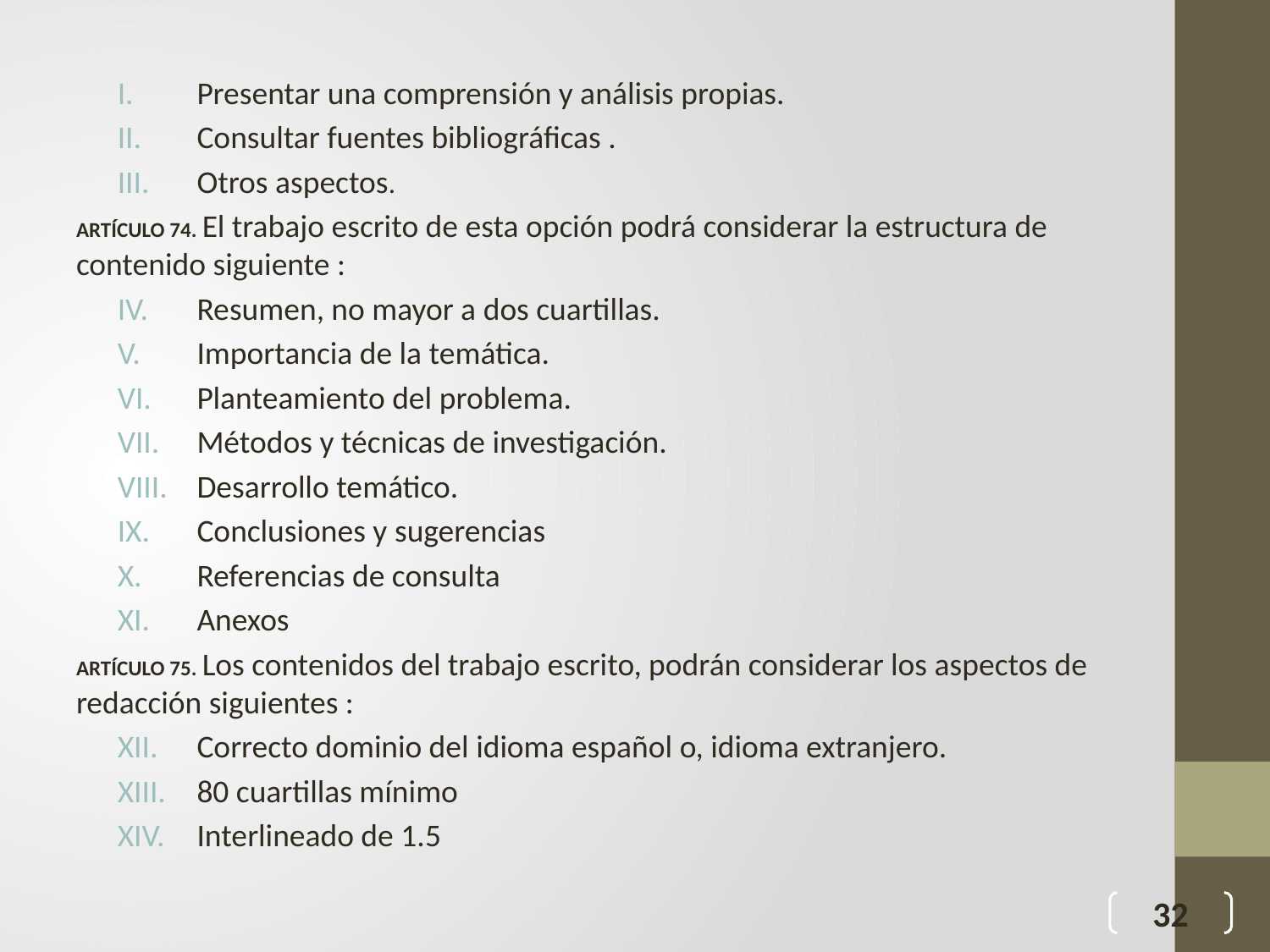

Presentar una comprensión y análisis propias.
Consultar fuentes bibliográficas .
Otros aspectos.
ARTÍCULO 74. El trabajo escrito de esta opción podrá considerar la estructura de contenido siguiente :
Resumen, no mayor a dos cuartillas.
Importancia de la temática.
Planteamiento del problema.
Métodos y técnicas de investigación.
Desarrollo temático.
Conclusiones y sugerencias
Referencias de consulta
Anexos
ARTÍCULO 75. Los contenidos del trabajo escrito, podrán considerar los aspectos de redacción siguientes :
Correcto dominio del idioma español o, idioma extranjero.
80 cuartillas mínimo
Interlineado de 1.5
32